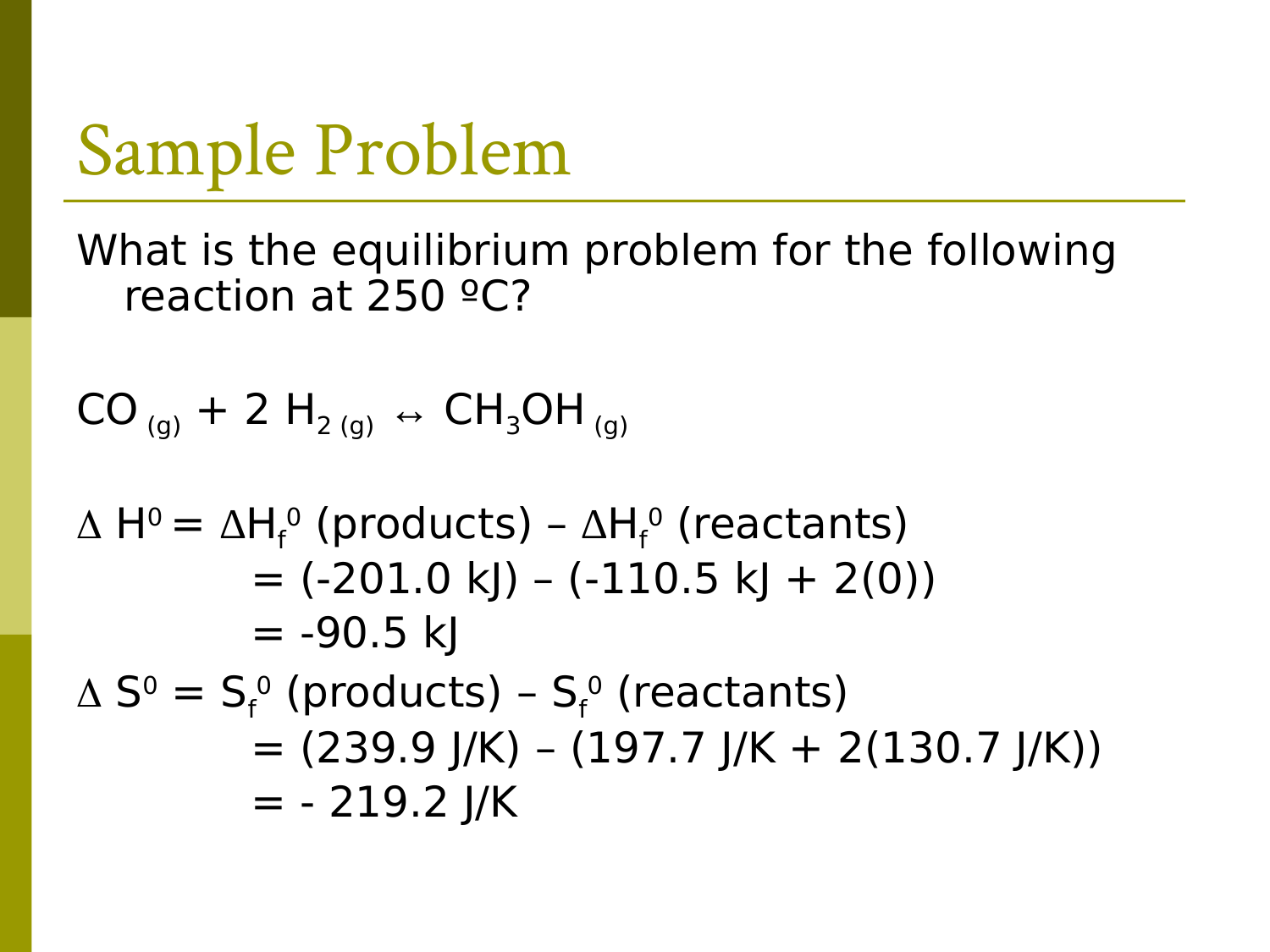

# Sample Problem
What is the equilibrium problem for the following reaction at 250 ºC?

CO (g) + 2 H2 (g) ↔ CH3OH (g)

Δ H0 = ∆Hf0 (products) – ∆Hf0 (reactants)
       	= (-201.0 kJ) – (-110.5 kJ + 2(0))
		= -90.5 kJ
Δ S0 = Sf0 (products) – Sf0 (reactants)
  		= (239.9 J/K) – (197.7 J/K + 2(130.7 J/K))
		= - 219.2 J/K